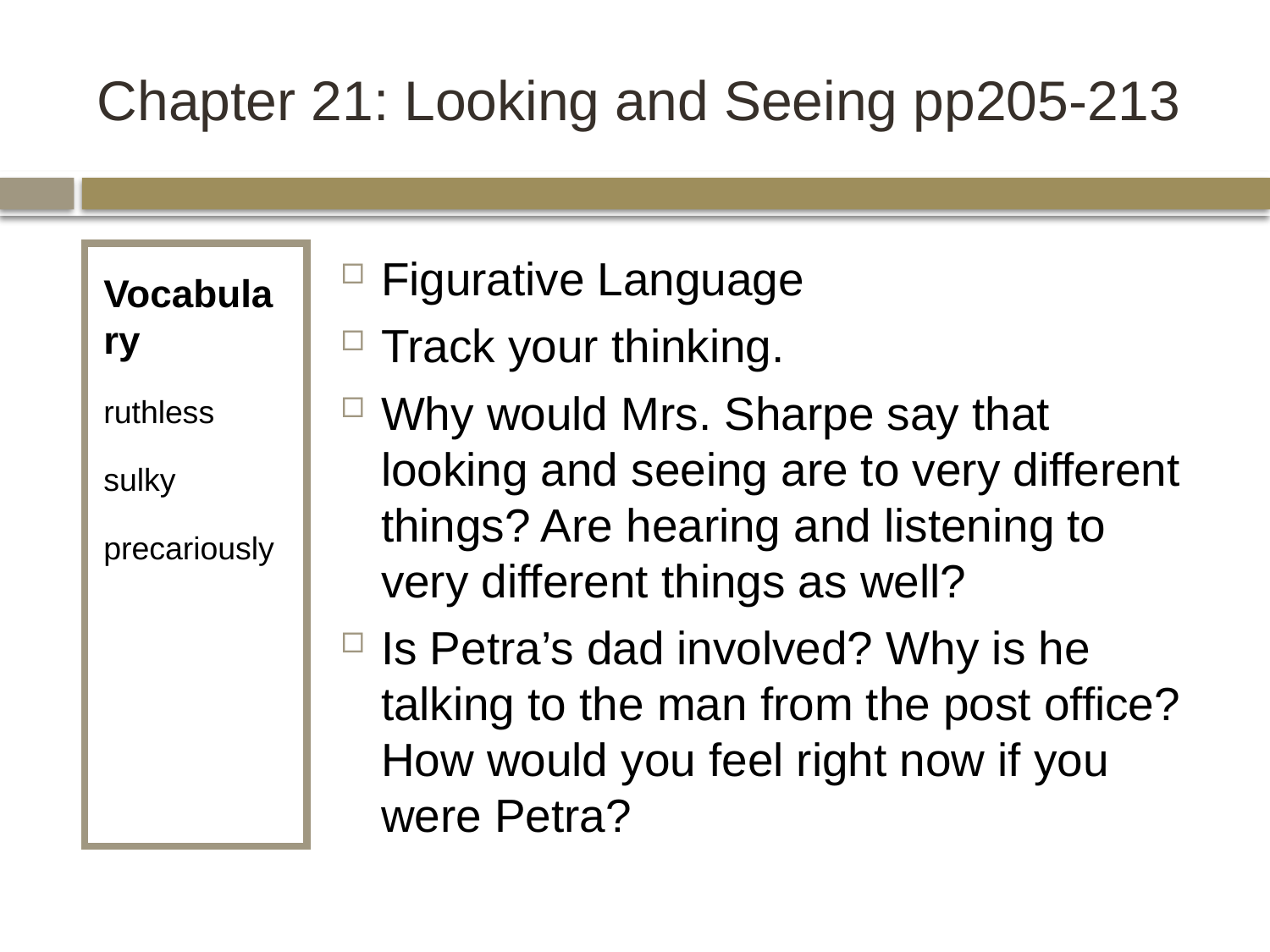

# Chapter 21: Looking and Seeing pp205-213
Vocabulary
ruthless
sulky
precariously
Figurative Language
Track your thinking.
Why would Mrs. Sharpe say that looking and seeing are to very different things? Are hearing and listening to very different things as well?
Is Petra’s dad involved? Why is he talking to the man from the post office? How would you feel right now if you were Petra?